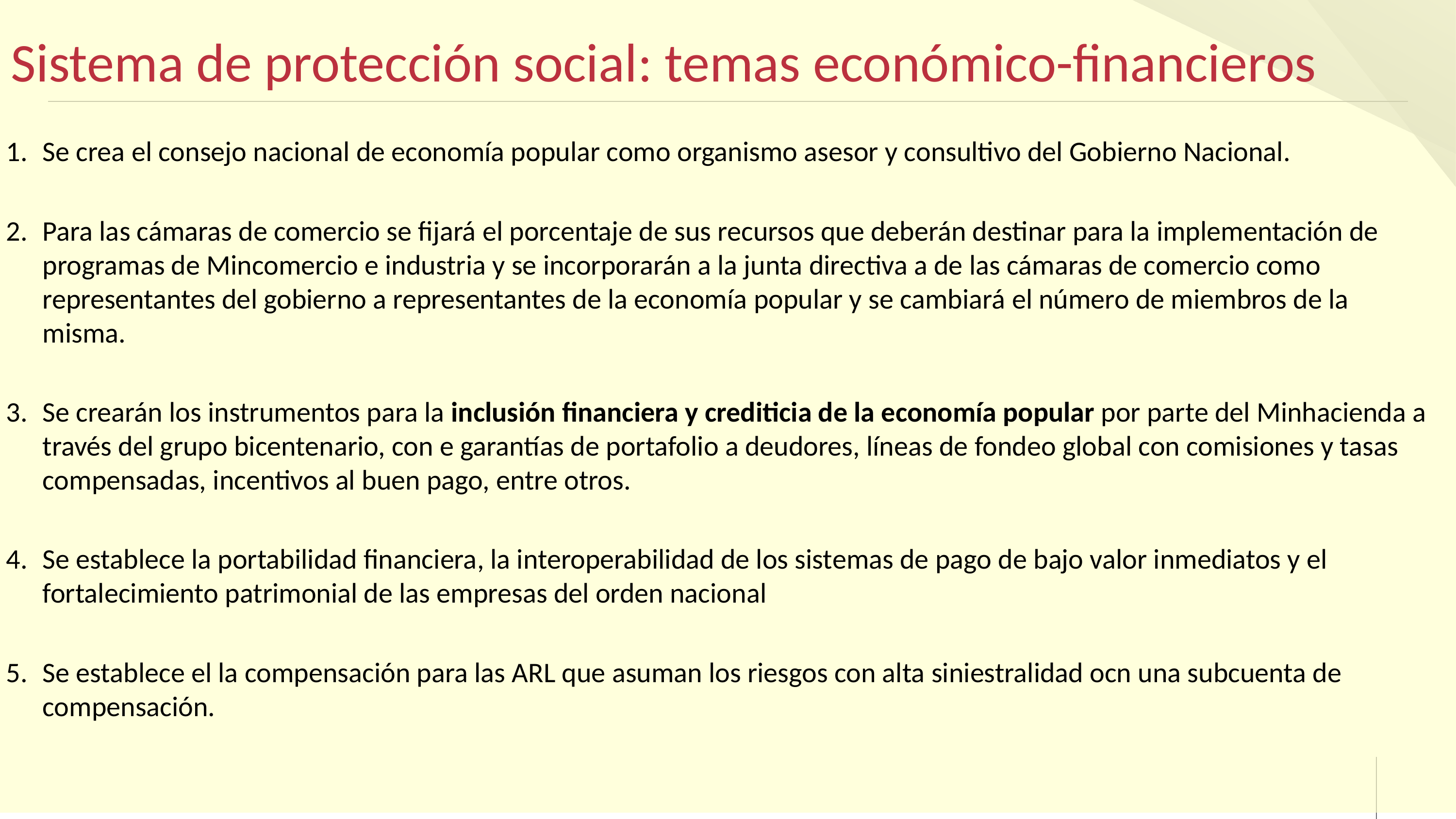

# Sistema de protección social: temas económico-financieros

Se crea el consejo nacional de economía popular como organismo asesor y consultivo del Gobierno Nacional.

Para las cámaras de comercio se fijará el porcentaje de sus recursos que deberán destinar para la implementación de programas de Mincomercio e industria y se incorporarán a la junta directiva a de las cámaras de comercio como representantes del gobierno a representantes de la economía popular y se cambiará el número de miembros de la misma.

Se crearán los instrumentos para la inclusión financiera y crediticia de la economía popular por parte del Minhacienda a través del grupo bicentenario, con e garantías de portafolio a deudores, líneas de fondeo global con comisiones y tasas compensadas, incentivos al buen pago, entre otros.

Se establece la portabilidad financiera, la interoperabilidad de los sistemas de pago de bajo valor inmediatos y el fortalecimiento patrimonial de las empresas del orden nacional

Se establece el la compensación para las ARL que asuman los riesgos con alta siniestralidad ocn una subcuenta de compensación.